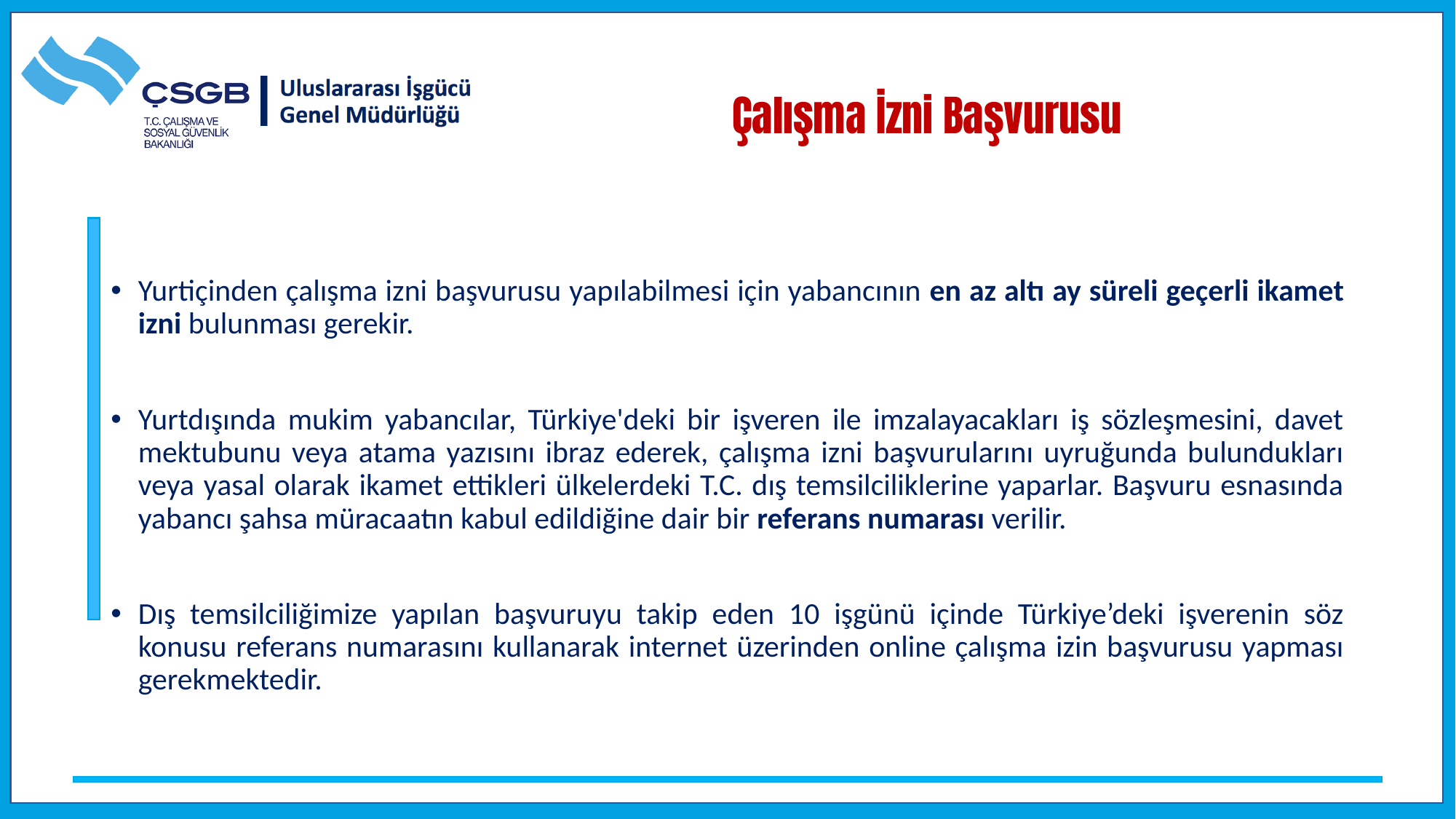

# Çalışma İzni Başvurusu

Yurtiçinden çalışma izni başvurusu yapılabilmesi için yabancının en az altı ay süreli geçerli ikamet izni bulunması gerekir.

Yurtdışında mukim yabancılar, Türkiye'deki bir işveren ile imzalayacakları iş sözleşmesini, davet mektubunu veya atama yazısını ibraz ederek, çalışma izni başvurularını uyruğunda bulundukları veya yasal olarak ikamet ettikleri ülkelerdeki T.C. dış temsilciliklerine yaparlar. Başvuru esnasında yabancı şahsa müracaatın kabul edildiğine dair bir referans numarası verilir.

Dış temsilciliğimize yapılan başvuruyu takip eden 10 işgünü içinde Türkiye’deki işverenin söz konusu referans numarasını kullanarak internet üzerinden online çalışma izin başvurusu yapması gerekmektedir.